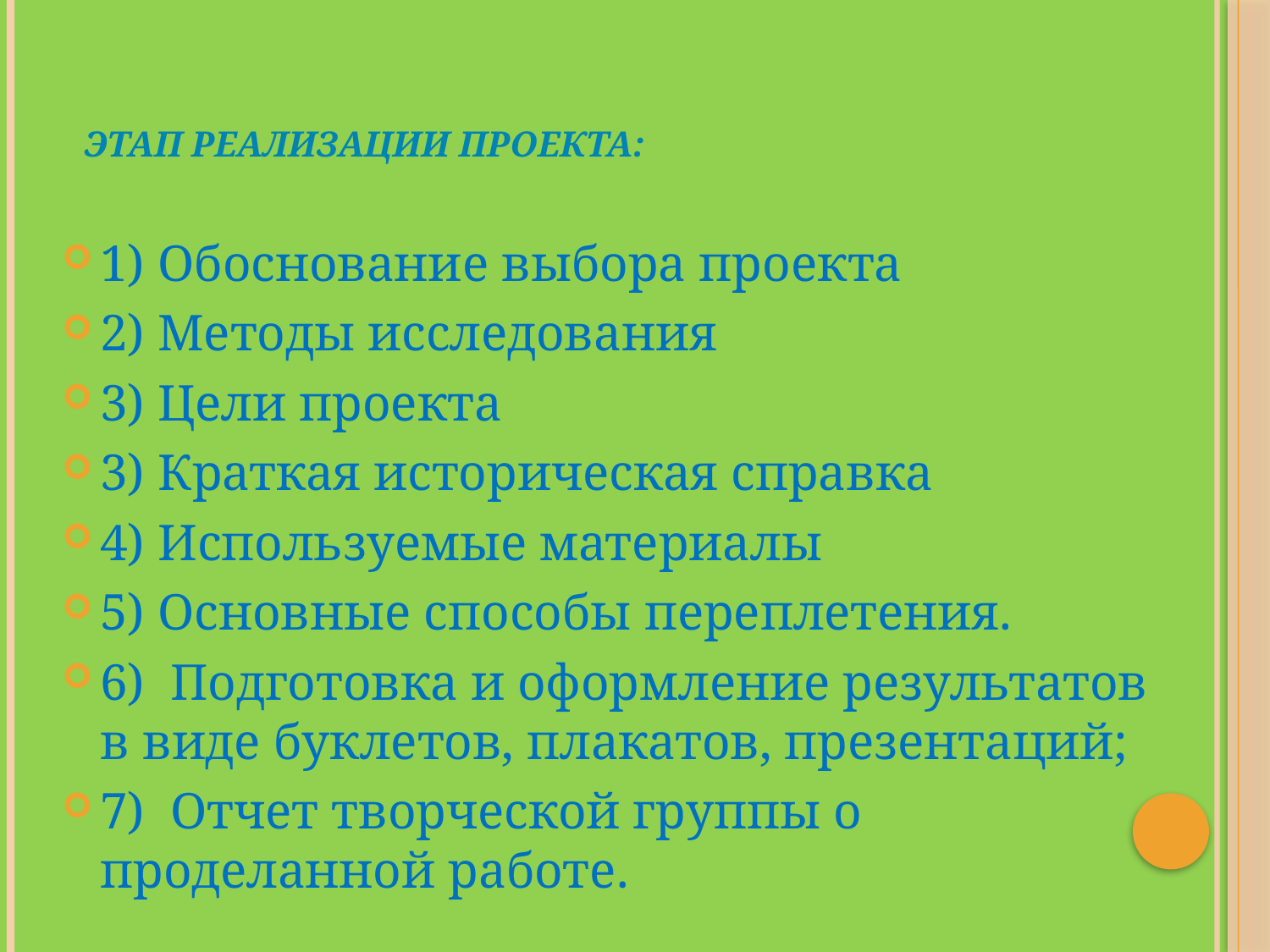

# Этап реализации проекта:

1) Обоснование выбора проекта
2) Методы исследования
3) Цели проекта
3) Краткая историческая справка
4) Используемые материалы
5) Основные способы переплетения.
6)  Подготовка и оформление результатов в виде буклетов, плакатов, презентаций;
7)  Отчет творческой группы о проделанной работе.